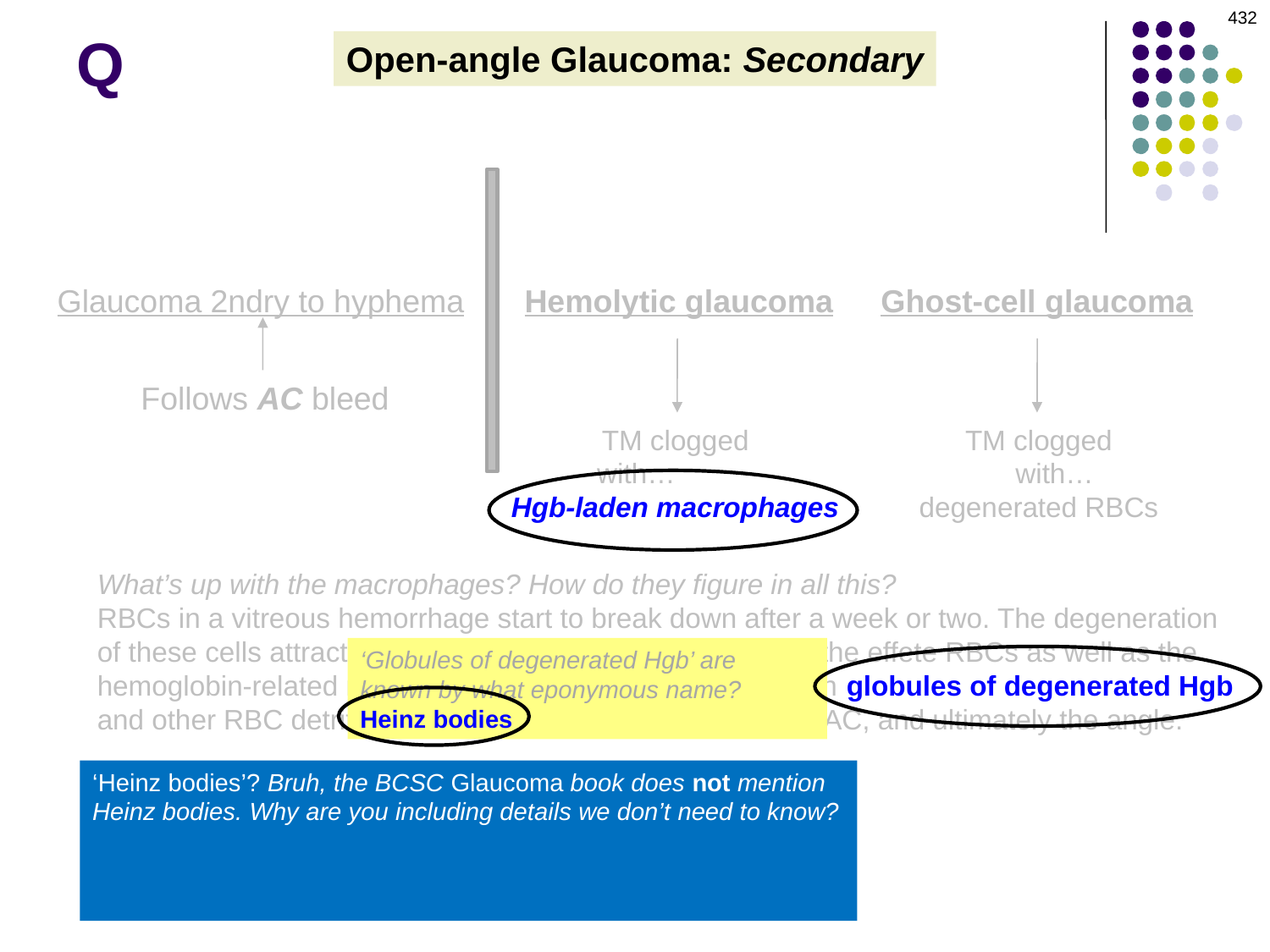

432
# Q
Open-angle Glaucoma: Secondary

Glaucoma 2ndry to hyphema
Hemolytic glaucoma
Ghost-cell glaucoma

Follows AC bleed
TM clogged
    with…
Hgb-laden macrophages
TM clogged
    with…
degenerated RBCs

What’s up with the macrophages? How do they figure in all this?
RBCs in a vitreous hemorrhage start to break down after a week or two. The degeneration of these cells attracts macrophages, which consume both the effete RBCs as well as the hemoglobin-related material they release. Heavy laden with globules of degenerated Hgb and other RBC detritus, these macrophages end up in the AC, and ultimately the angle.
‘Globules of degenerated Hgb’ are known by what eponymous name?
Heinz bodies

‘Heinz bodies’? Bruh, the BCSC Glaucoma book does not mention Heinz bodies. Why are you including details we don’t need to know?
I wouldn’t do you like that bruh—the Pathology book mentions    Heinz bodies in its discussion of hemolytic- and ghost-cell glau
coma